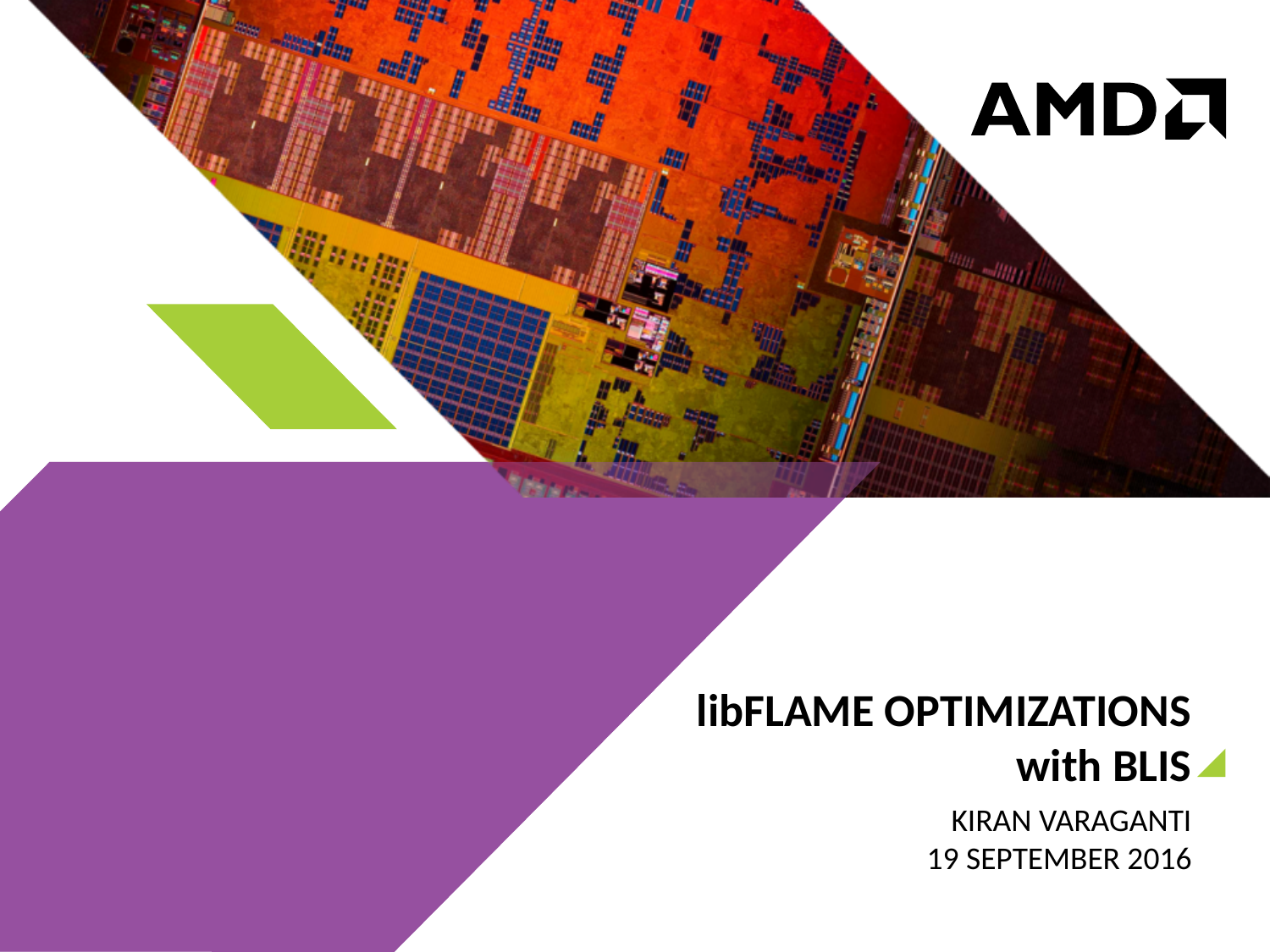

# libflame optimizations with BLIS
Kiran varaganti
19 September 2016